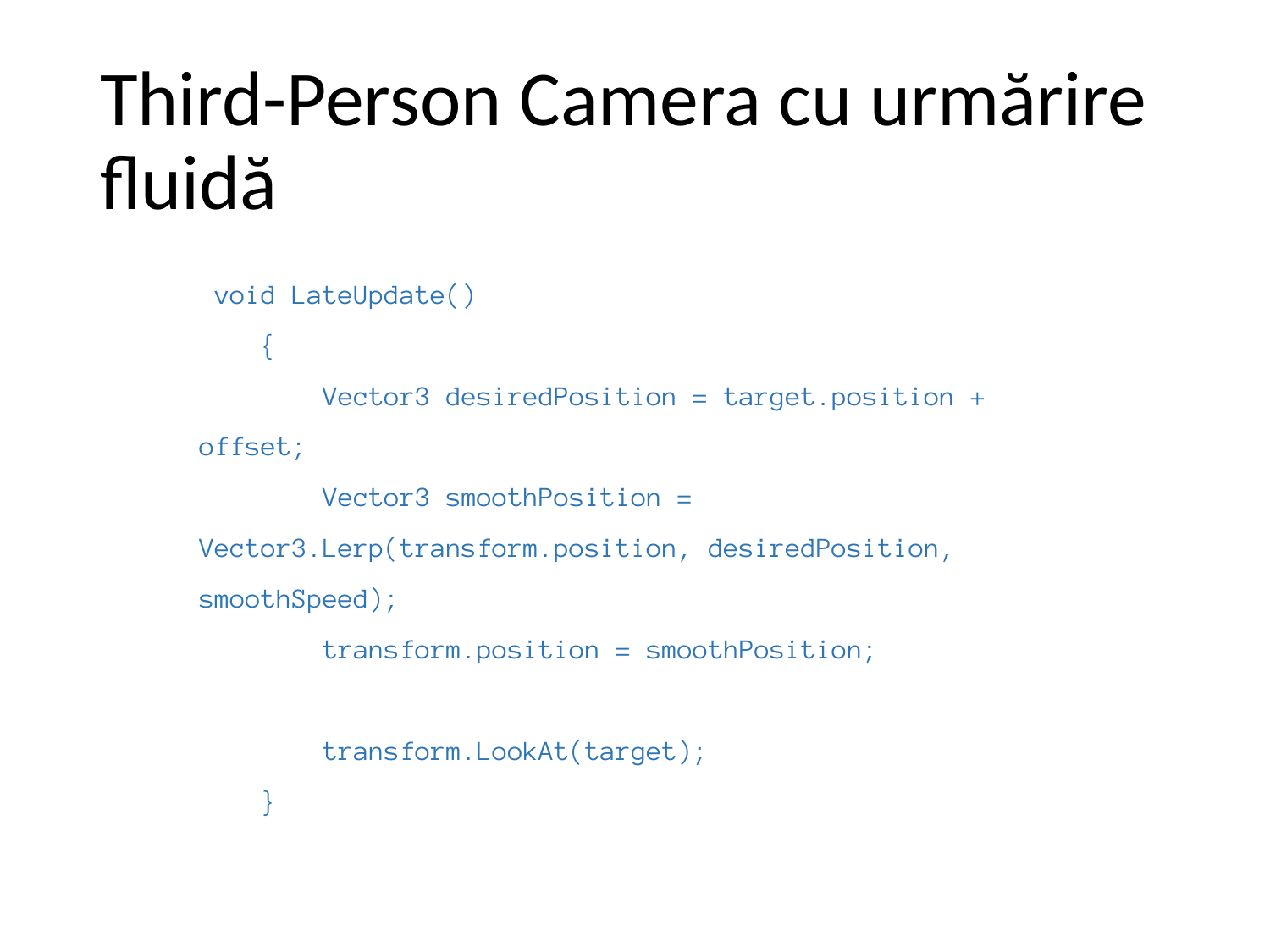

# Third-Person Camera cu urmărire fluidă
 void LateUpdate()
    {
        Vector3 desiredPosition = target.position + offset;
        Vector3 smoothPosition = Vector3.Lerp(transform.position, desiredPosition, smoothSpeed);
        transform.position = smoothPosition;

        transform.LookAt(target);
    }